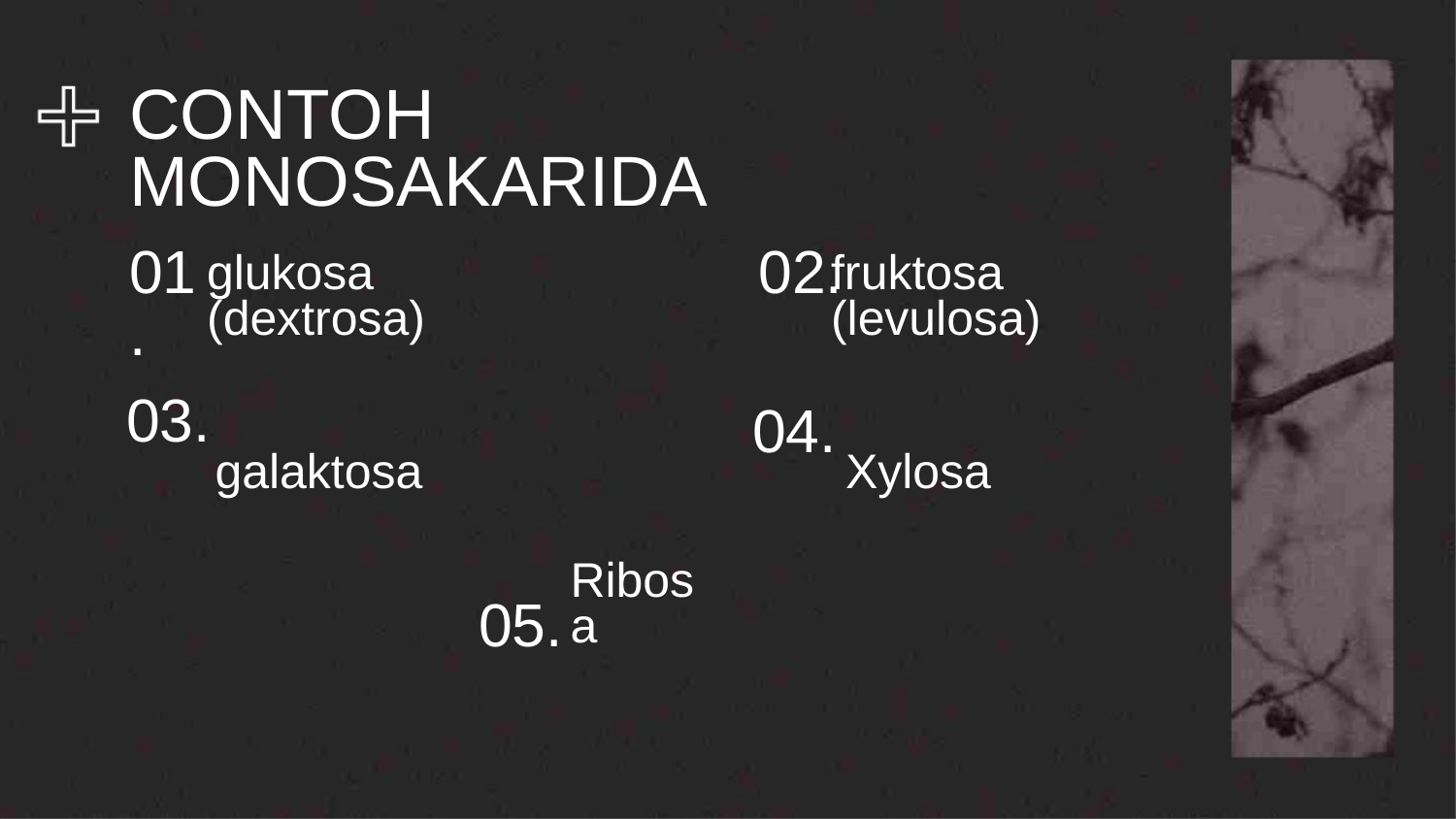

CONTOH MONOSAKARIDA
01.
02.
glukosa (dextrosa)
galaktosa
05.
fruktosa (levulosa)
Xylosa
03.
04.
Ribosa